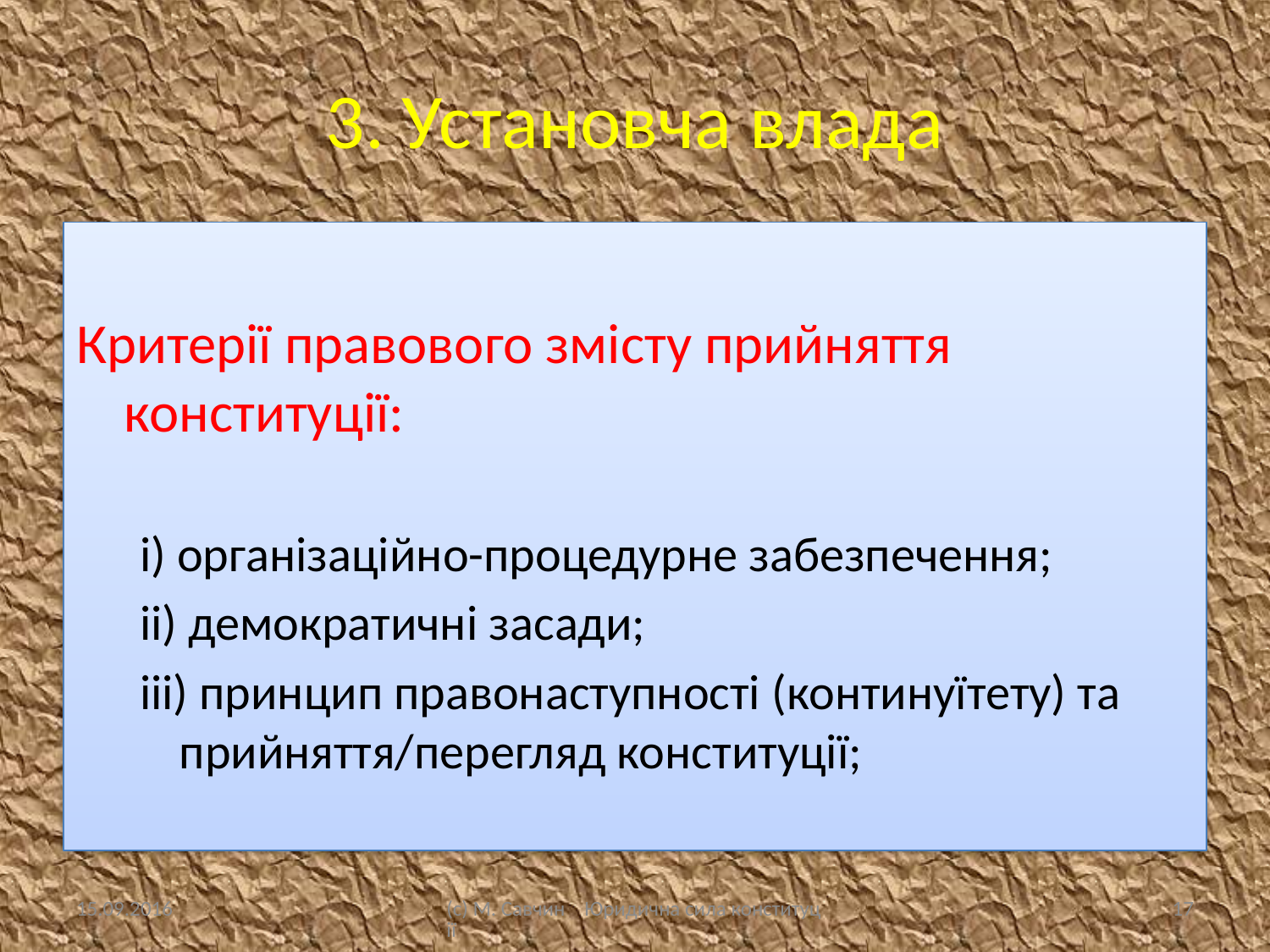

# 3. Установча влада

Критерії правового змісту прийняття конституції:

і) організаційно-процедурне забезпечення;
іі) демократичні засади;
ііі) принцип правонаступності (континуїтету) та прийняття/перегляд конституції;

15.09.2016
(с) М. Савчин    Юридична сила конституції
17